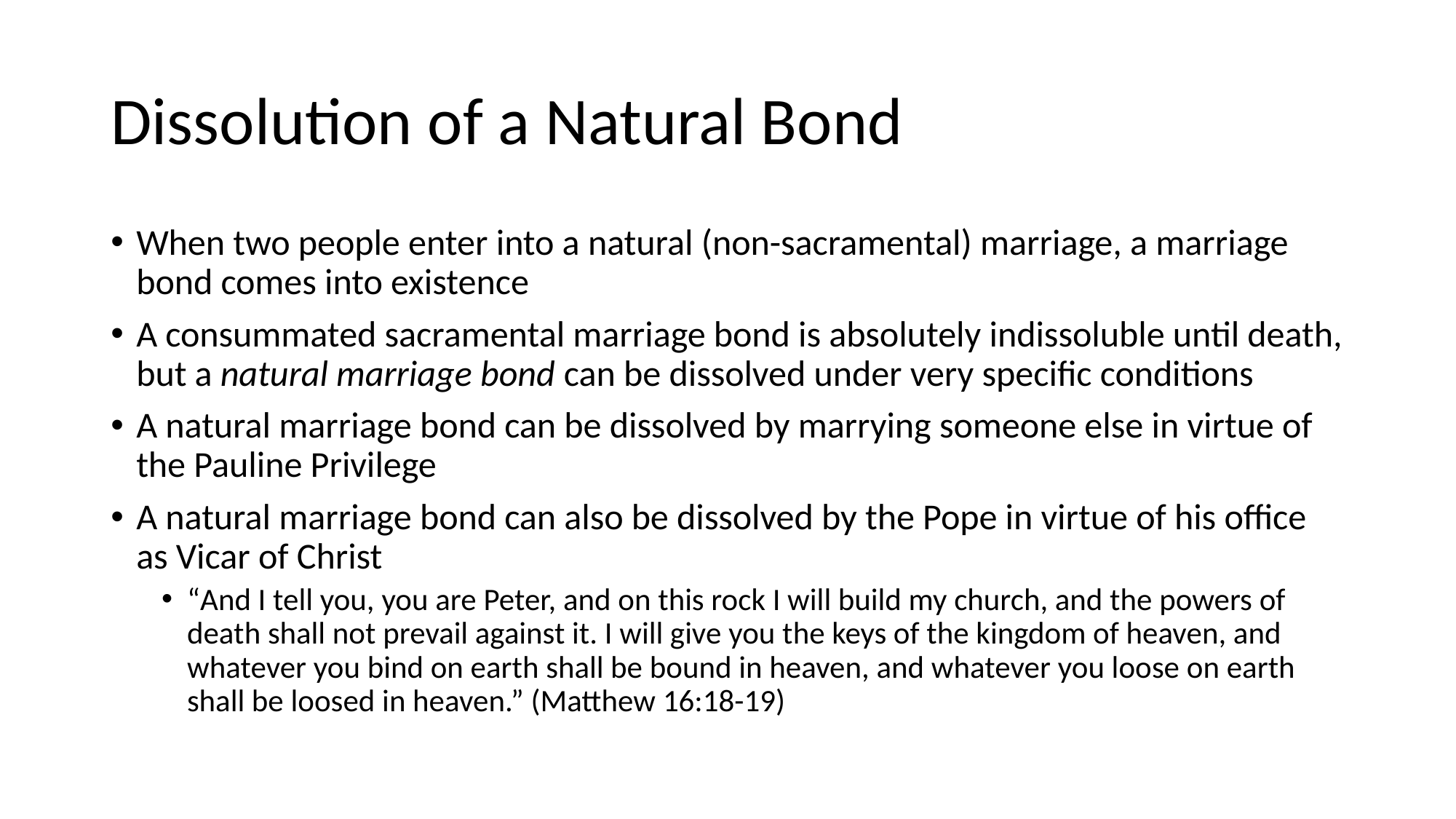

# Dissolution of a Natural Bond
When two people enter into a natural (non-sacramental) marriage, a marriage bond comes into existence
A consummated sacramental marriage bond is absolutely indissoluble until death, but a natural marriage bond can be dissolved under very specific conditions
A natural marriage bond can be dissolved by marrying someone else in virtue of the Pauline Privilege
A natural marriage bond can also be dissolved by the Pope in virtue of his office as Vicar of Christ
“And I tell you, you are Peter, and on this rock I will build my church, and the powers of death shall not prevail against it. I will give you the keys of the kingdom of heaven, and whatever you bind on earth shall be bound in heaven, and whatever you loose on earth shall be loosed in heaven.” (Matthew 16:18-19)